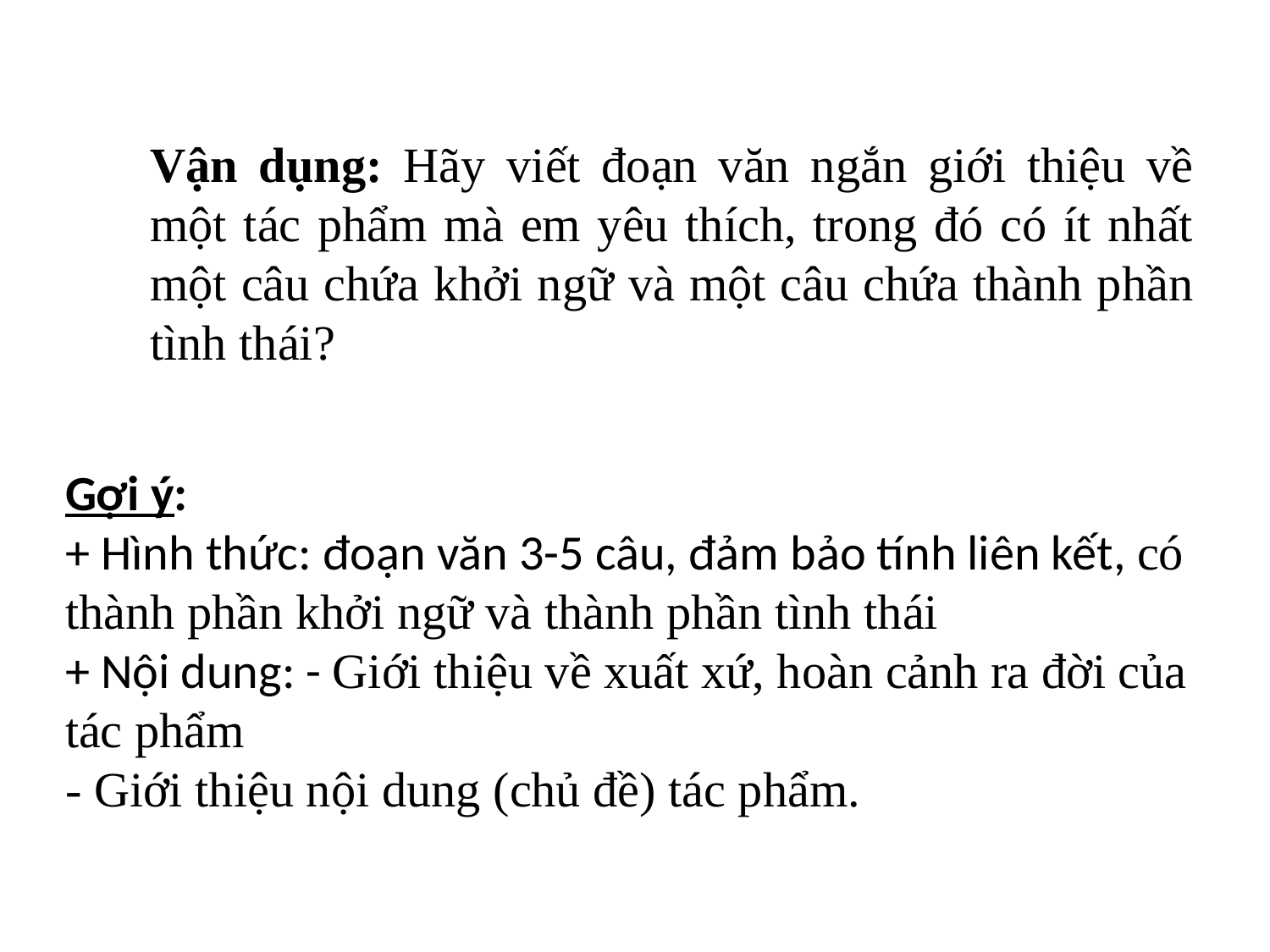

Vận dụng: Hãy viết đoạn văn ngắn giới thiệu về một tác phẩm mà em yêu thích, trong đó có ít nhất một câu chứa khởi ngữ và một câu chứa thành phần tình thái?
Gợi ý:
+ Hình thức: đoạn văn 3-5 câu, đảm bảo tính liên kết, có thành phần khởi ngữ và thành phần tình thái
+ Nội dung: - Giới thiệu về xuất xứ, hoàn cảnh ra đời của tác phẩm
- Giới thiệu nội dung (chủ đề) tác phẩm.